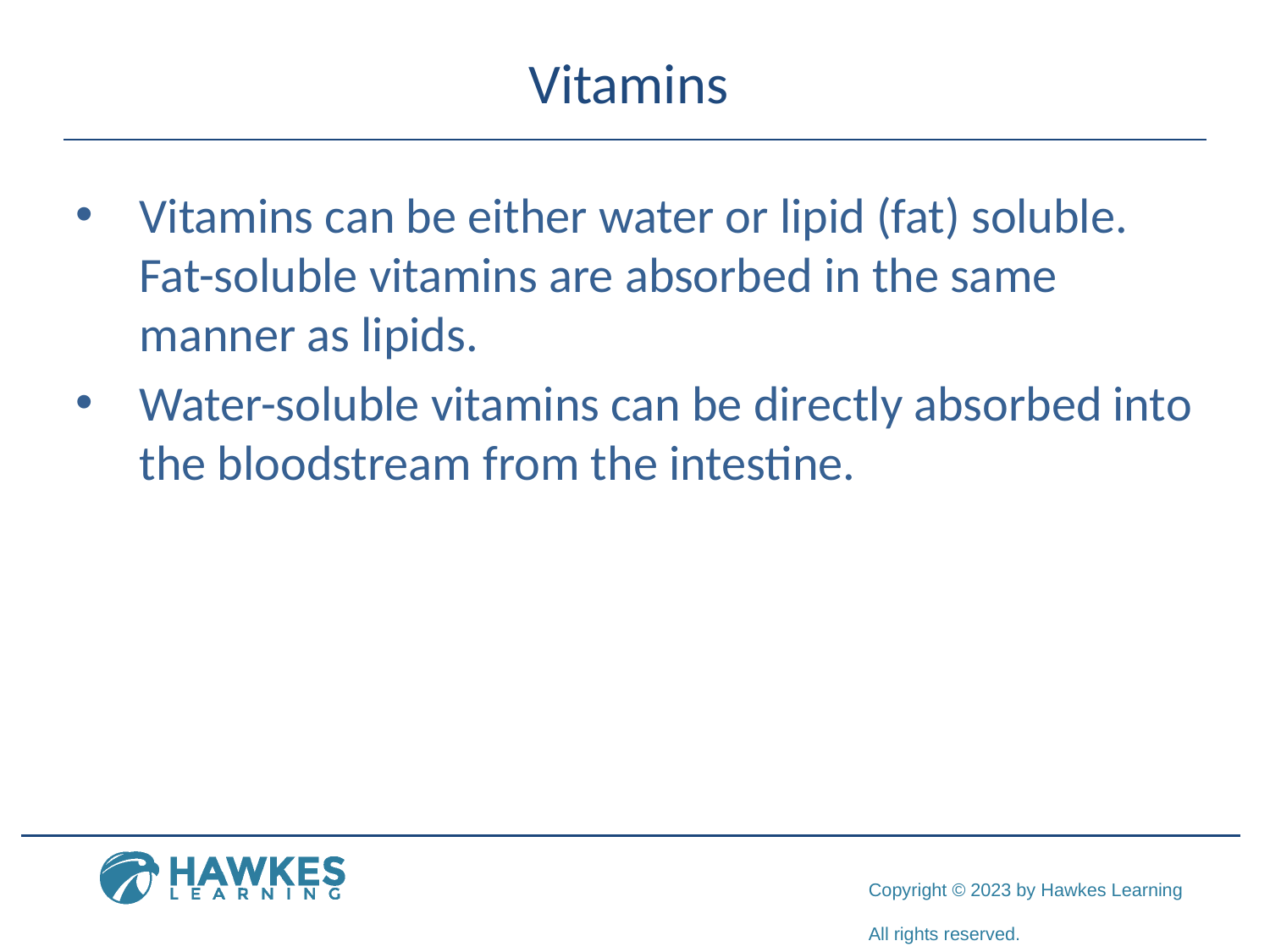

# Vitamins
Vitamins can be either water or lipid (fat) soluble. Fat-soluble vitamins are absorbed in the same manner as lipids.
Water-soluble vitamins can be directly absorbed into the bloodstream from the intestine.